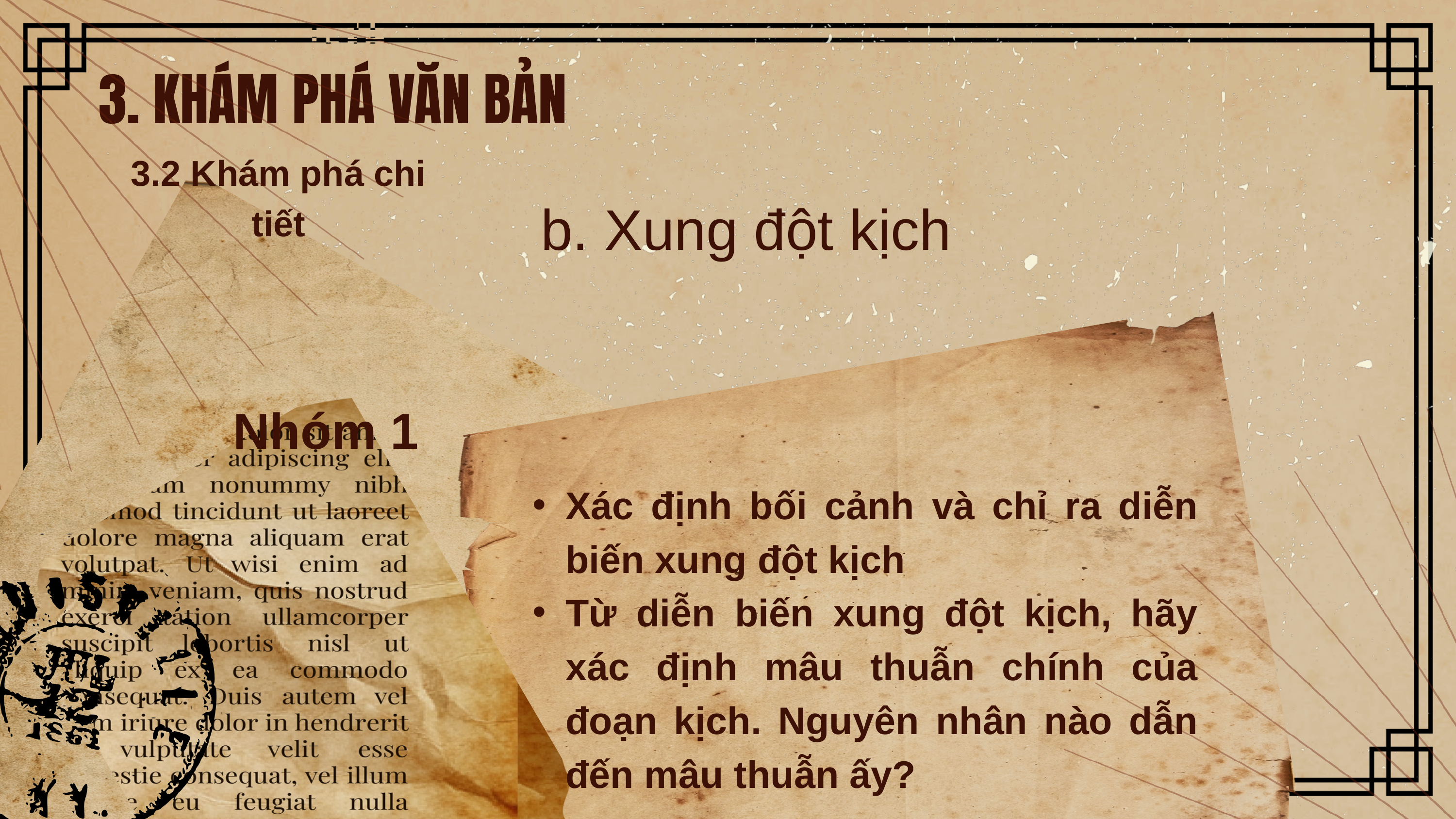

3. KHÁM PHÁ VĂN BẢN
3.2 Khám phá chi tiết
b. Xung đột kịch

Nhóm 1

Xác định bối cảnh và chỉ ra diễn biến xung đột kịch
Từ diễn biến xung đột kịch, hãy xác định mâu thuẫn chính của đoạn kịch. Nguyên nhân nào dẫn đến mâu thuẫn ấy?